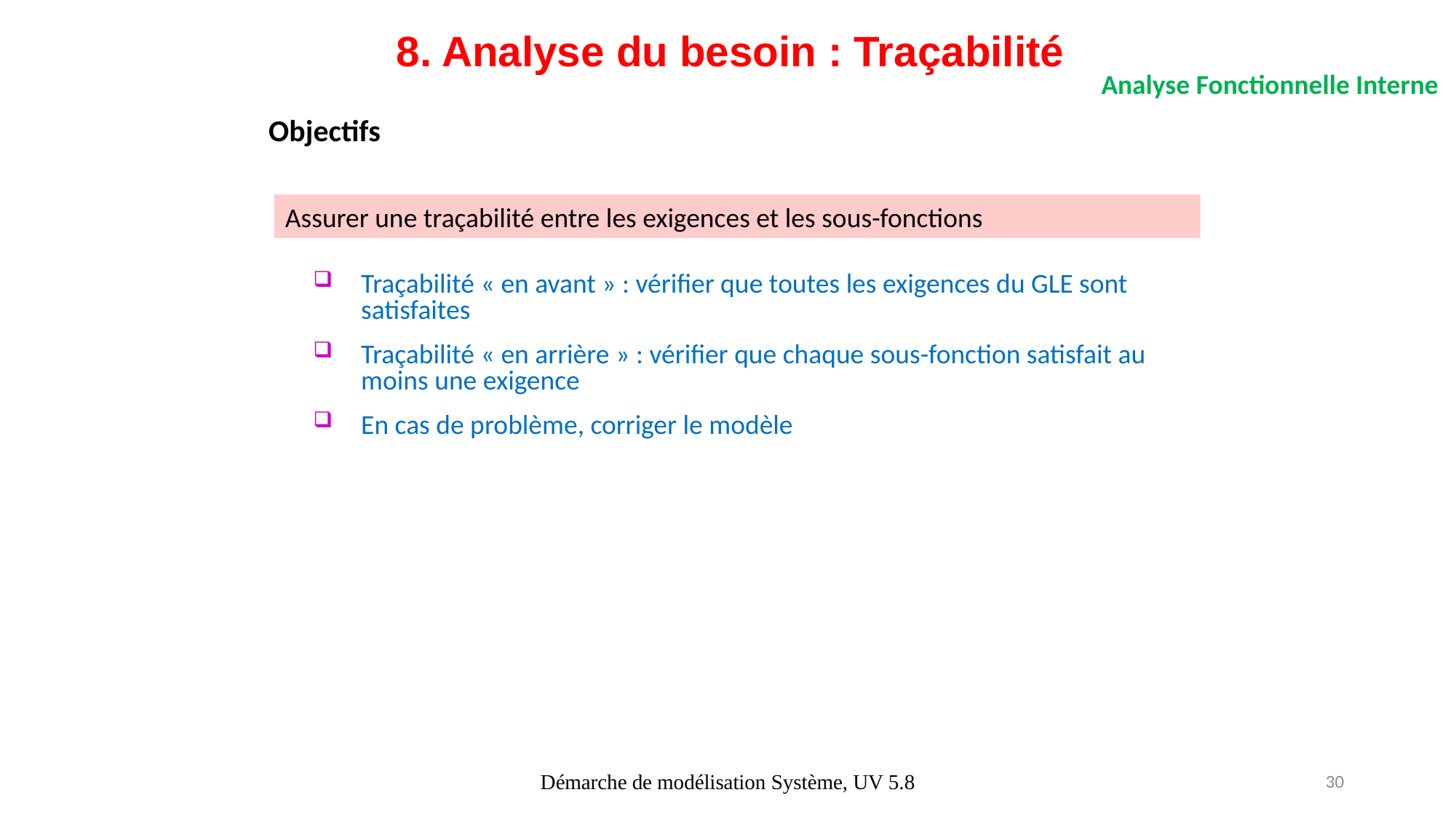

8. Analyse du besoin : Traçabilité
Analyse Fonctionnelle Interne
Objectifs
Assurer une traçabilité entre les exigences et les sous-fonctions
Traçabilité « en avant » : vérifier que toutes les exigences du GLE sont satisfaites
Traçabilité « en arrière » : vérifier que chaque sous-fonction satisfait au moins une exigence
En cas de problème, corriger le modèle
Démarche de modélisation Système, UV 5.8
30